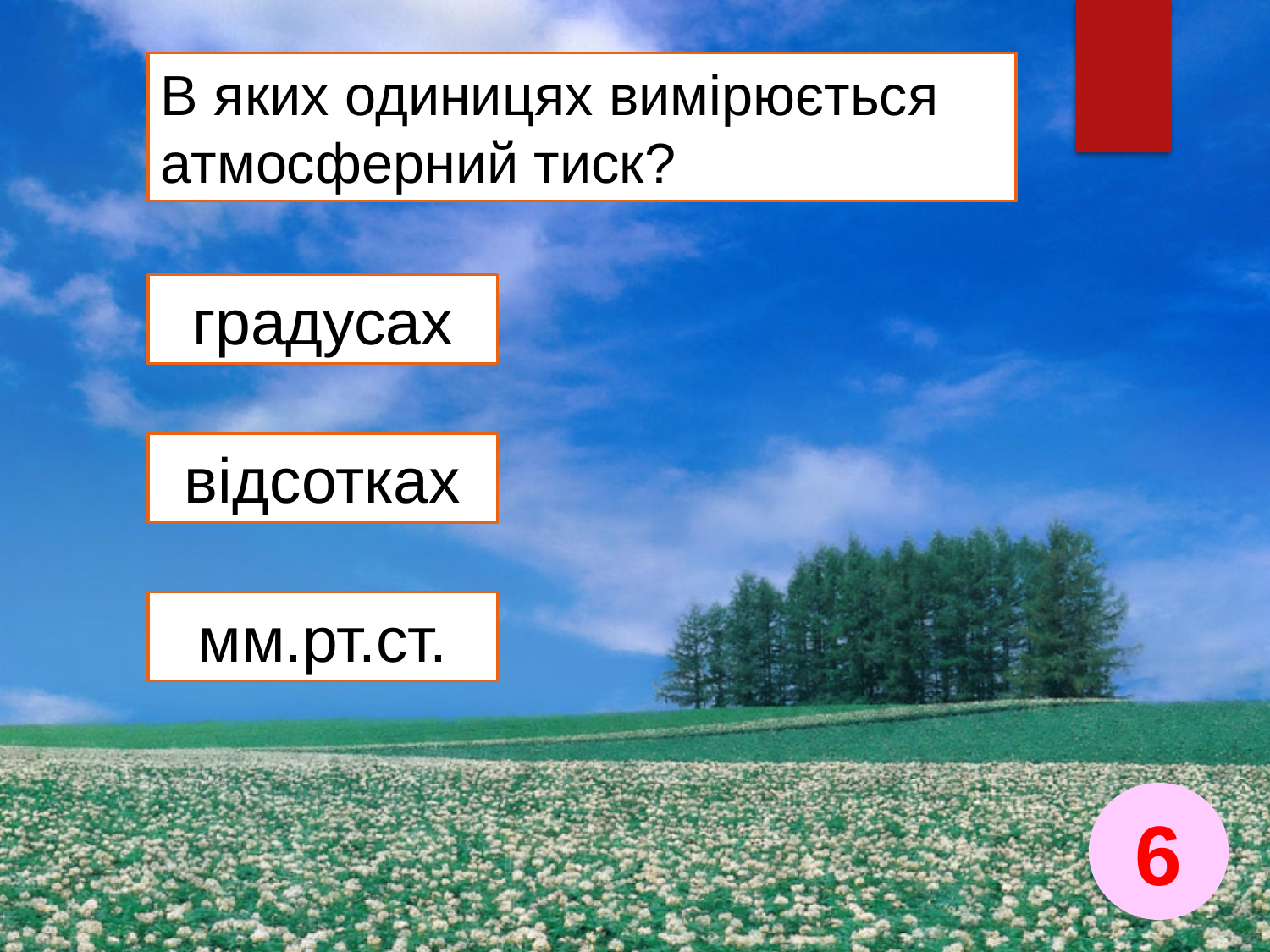

В яких одиницях вимірюється атмосферний тиск?
градусах
відсотках
мм.рт.ст.
6